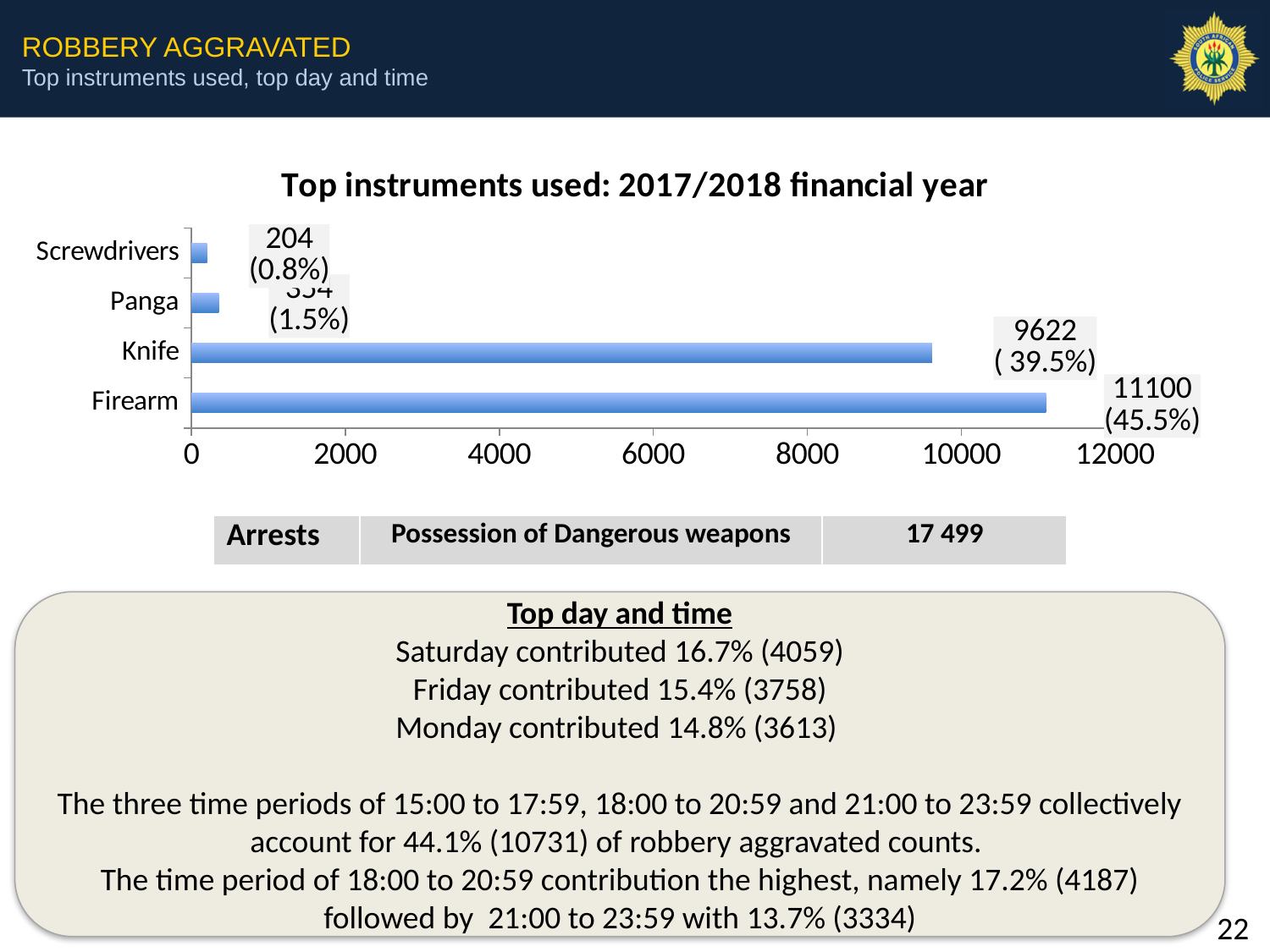

# ROBBERY AGGRAVATED Top instruments used, top day and time

### Chart: Top instruments used: 2017/2018 financial year

| Category | Series 1 |
|---|---|
| Firearm | 11100.0 |
| Knife | 9622.0 |
| Panga | 354.0 |
| Screwdrivers | 204.0 |
| Arrests | Possession of Dangerous weapons | 17 499 |
| --- | --- | --- |
Top day and time
Saturday contributed 16.7% (4059)
Friday contributed 15.4% (3758)
Monday contributed 14.8% (3613)

The three time periods of 15:00 to 17:59, 18:00 to 20:59 and 21:00 to 23:59 collectively account for 44.1% (10731) of robbery aggravated counts.
The time period of 18:00 to 20:59 contribution the highest, namely 17.2% (4187) followed by  21:00 to 23:59 with 13.7% (3334)
22